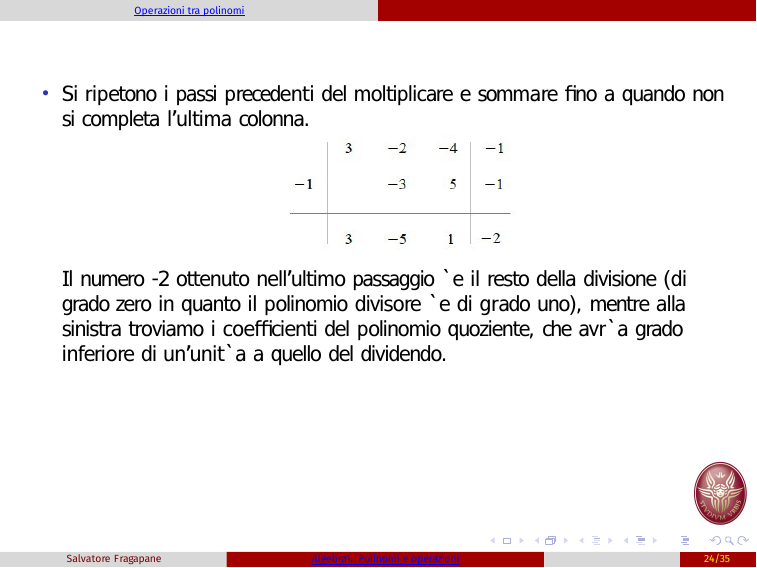

Operazioni tra polinomi
Si ripetono i passi precedenti del moltiplicare e sommare fino a quando non si completa l’ultima colonna.

Il numero -2 ottenuto nell’ultimo passaggio `e il resto della divisione (di grado zero in quanto il polinomio divisore `e di grado uno), mentre alla sinistra troviamo i coefficienti del polinomio quoziente, che avr`a grado inferiore di un’unit`a a quello del dividendo.

Salvatore Fragapane
Algebra1:  Polinomi e operazioni
24/35